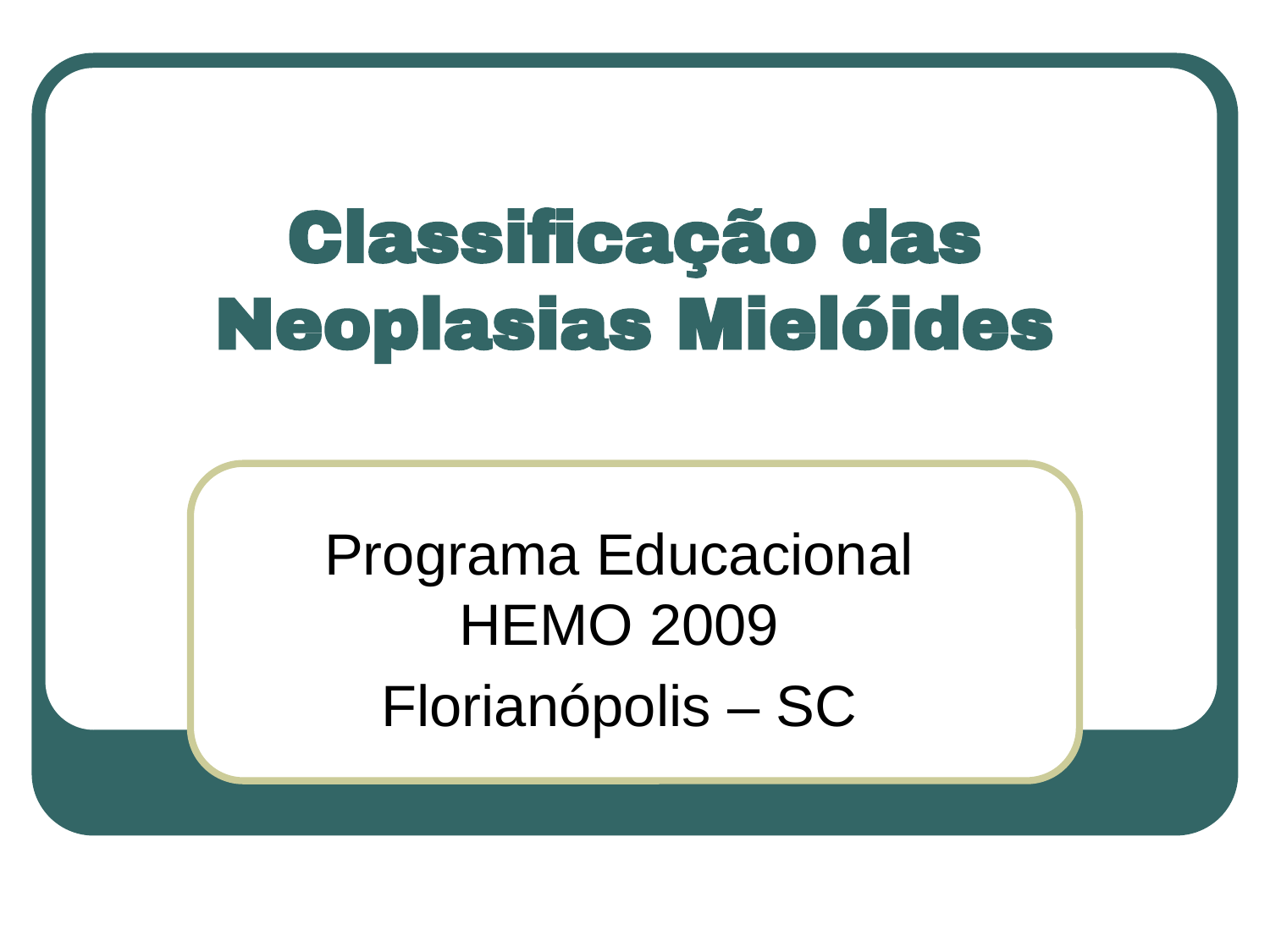

# Classificação das Neoplasias Mielóides
Programa Educacional HEMO 2009
Florianópolis – SC